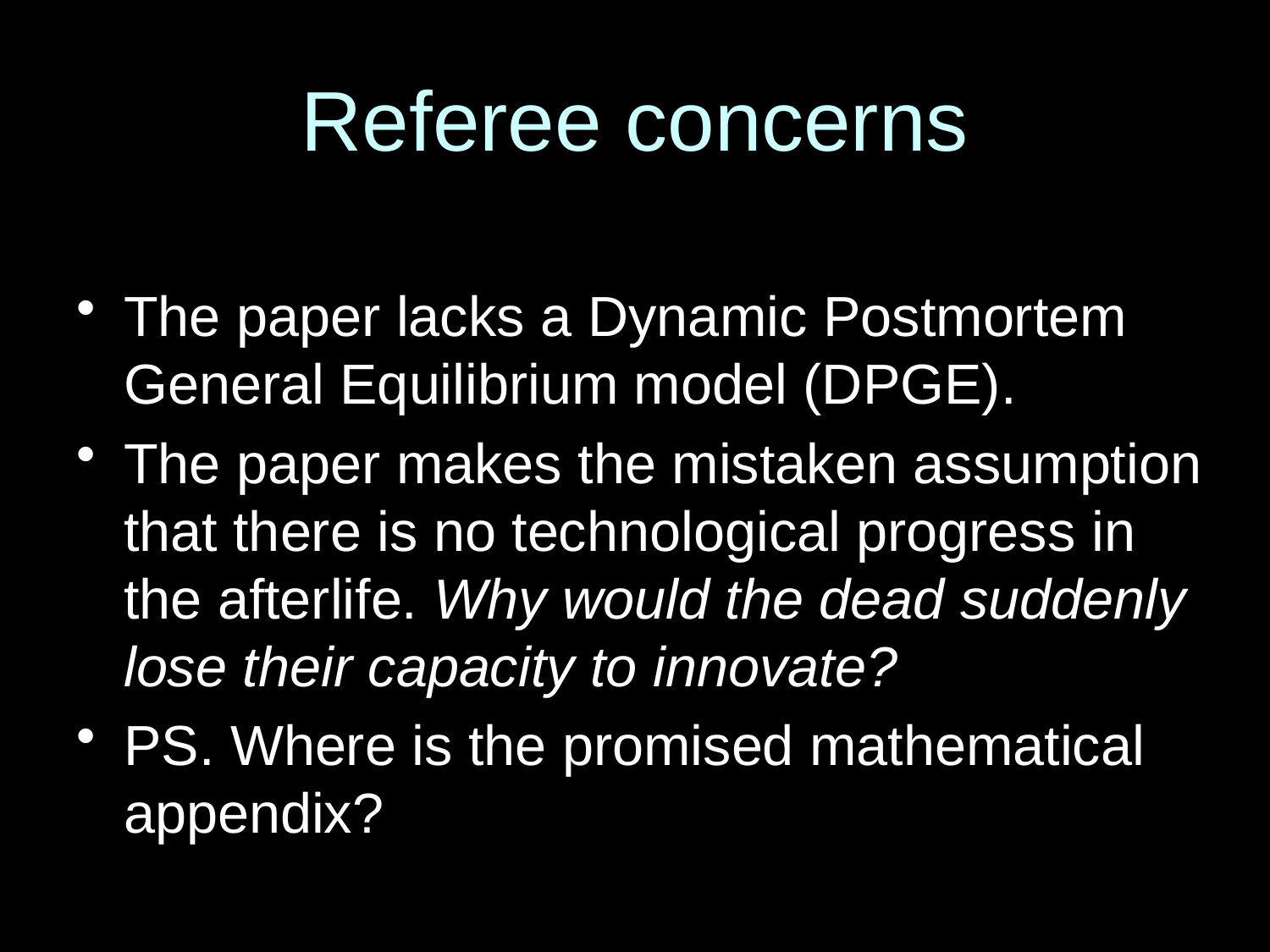

# Referee concerns
The paper lacks a Dynamic Postmortem General Equilibrium model (DPGE).
The paper makes the mistaken assumption that there is no technological progress in the afterlife. Why would the dead suddenly lose their capacity to innovate?
PS. Where is the promised mathematical appendix?